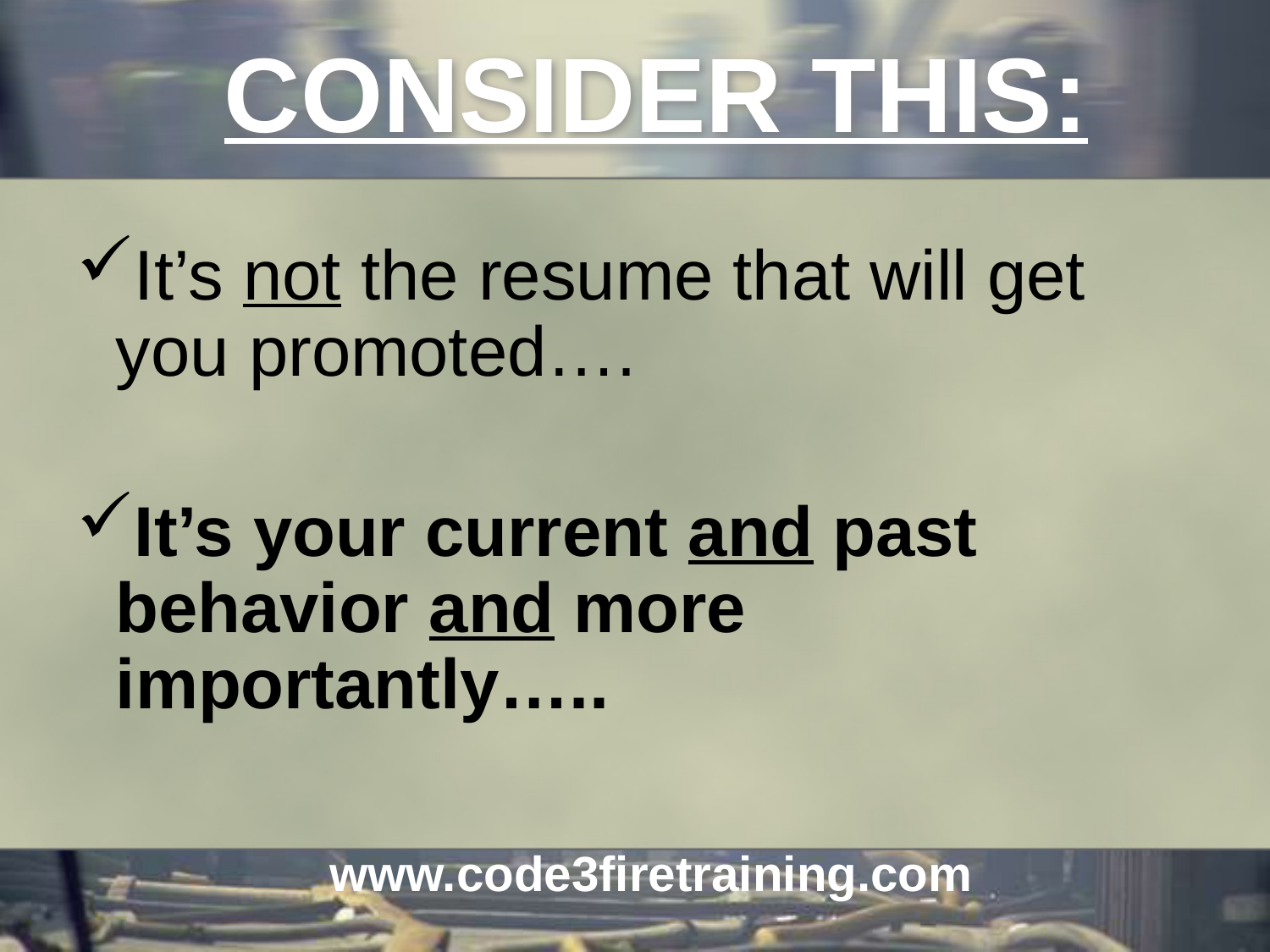

CONSIDER THIS:
It’s not the resume that will get you promoted….

It’s your current and past behavior and more importantly…..